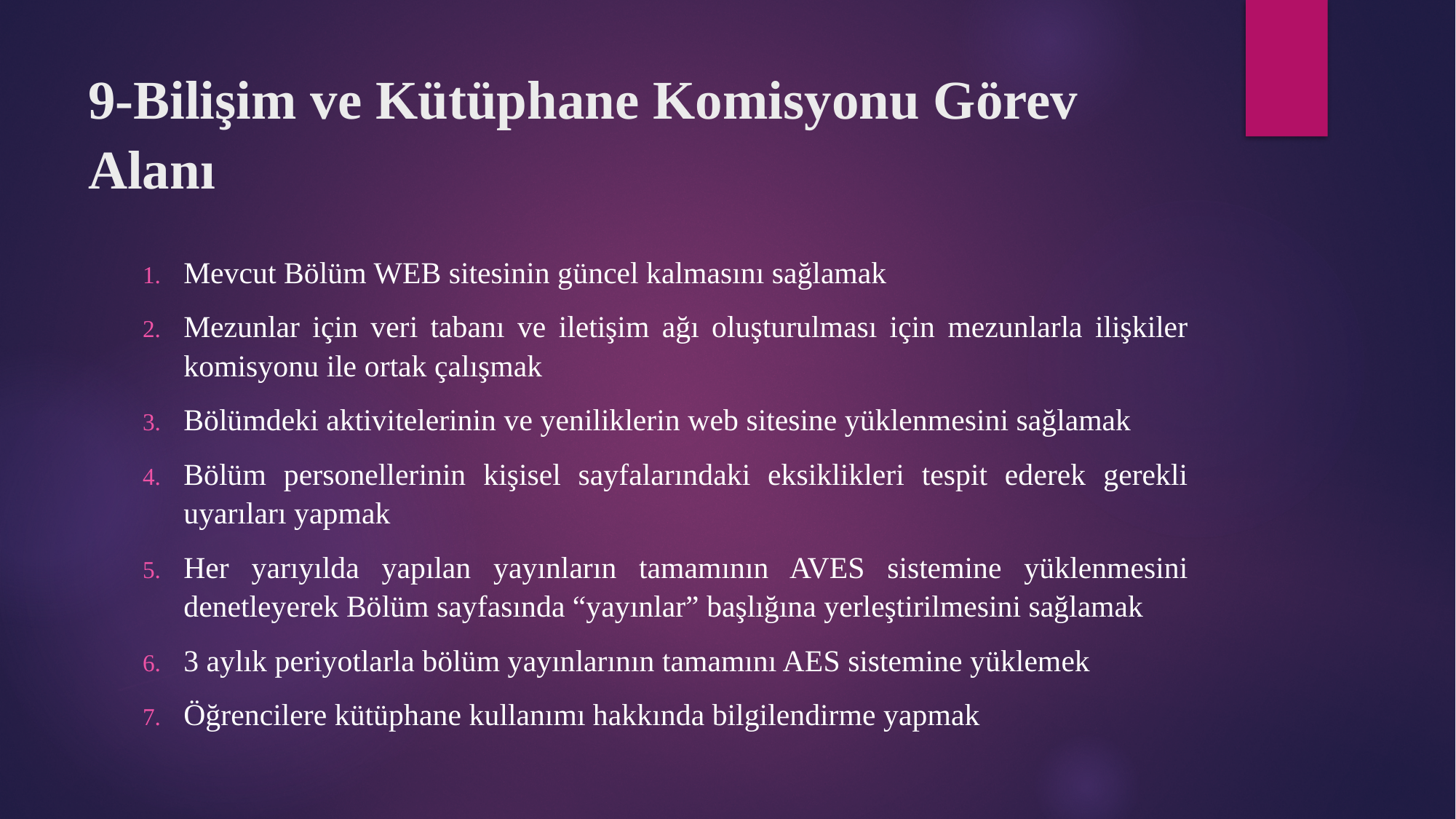

# 9-Bilişim ve Kütüphane Komisyonu Görev Alanı
Mevcut Bölüm WEB sitesinin güncel kalmasını sağlamak
Mezunlar için veri tabanı ve iletişim ağı oluşturulması için mezunlarla ilişkiler komisyonu ile ortak çalışmak
Bölümdeki aktivitelerinin ve yeniliklerin web sitesine yüklenmesini sağlamak
Bölüm personellerinin kişisel sayfalarındaki eksiklikleri tespit ederek gerekli uyarıları yapmak
Her yarıyılda yapılan yayınların tamamının AVES sistemine yüklenmesini denetleyerek Bölüm sayfasında “yayınlar” başlığına yerleştirilmesini sağlamak
3 aylık periyotlarla bölüm yayınlarının tamamını AES sistemine yüklemek
Öğrencilere kütüphane kullanımı hakkında bilgilendirme yapmak